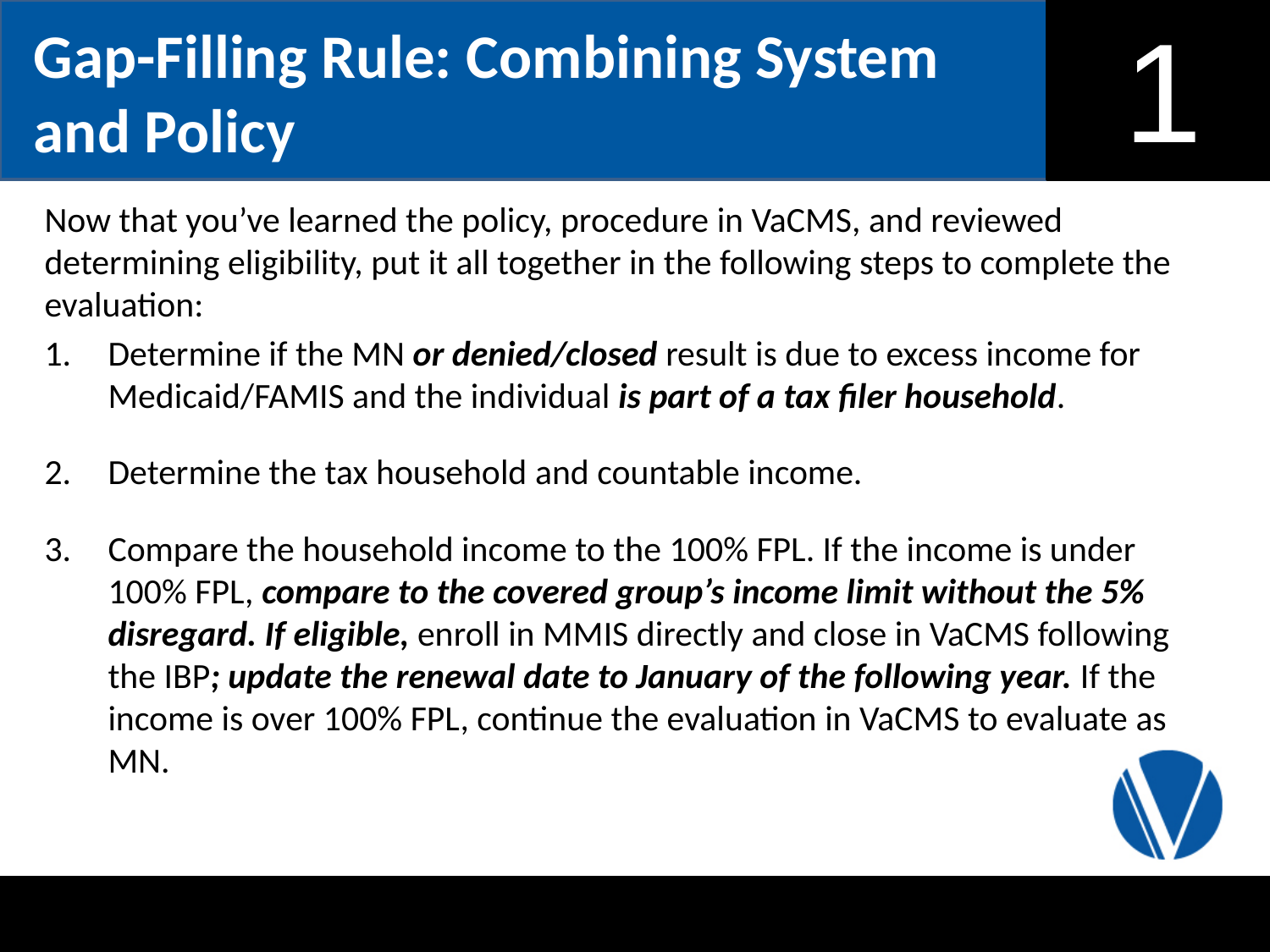

Gap-Filling Rule: Combining System and Policy
Now that you’ve learned the policy, procedure in VaCMS, and reviewed determining eligibility, put it all together in the following steps to complete the evaluation:
Determine if the MN or denied/closed result is due to excess income for Medicaid/FAMIS and the individual is part of a tax filer household.

Determine the tax household and countable income.

Compare the household income to the 100% FPL. If the income is under 100% FPL, compare to the covered group’s income limit without the 5% disregard. If eligible, enroll in MMIS directly and close in VaCMS following the IBP; update the renewal date to January of the following year. If the income is over 100% FPL, continue the evaluation in VaCMS to evaluate as MN.